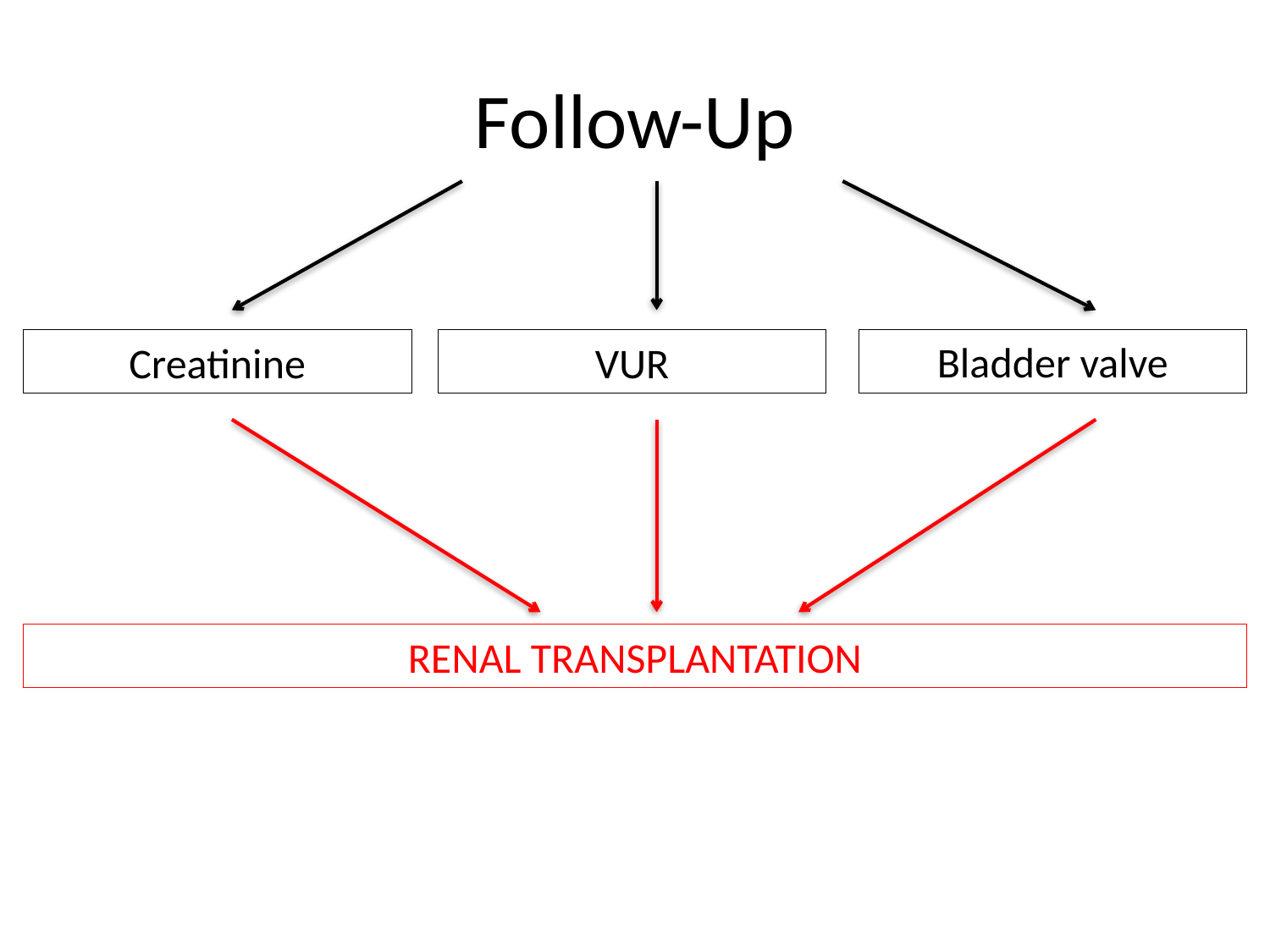

# Follow-Up
Bladder valve
Creatinine
VUR
RENAL TRANSPLANTATION